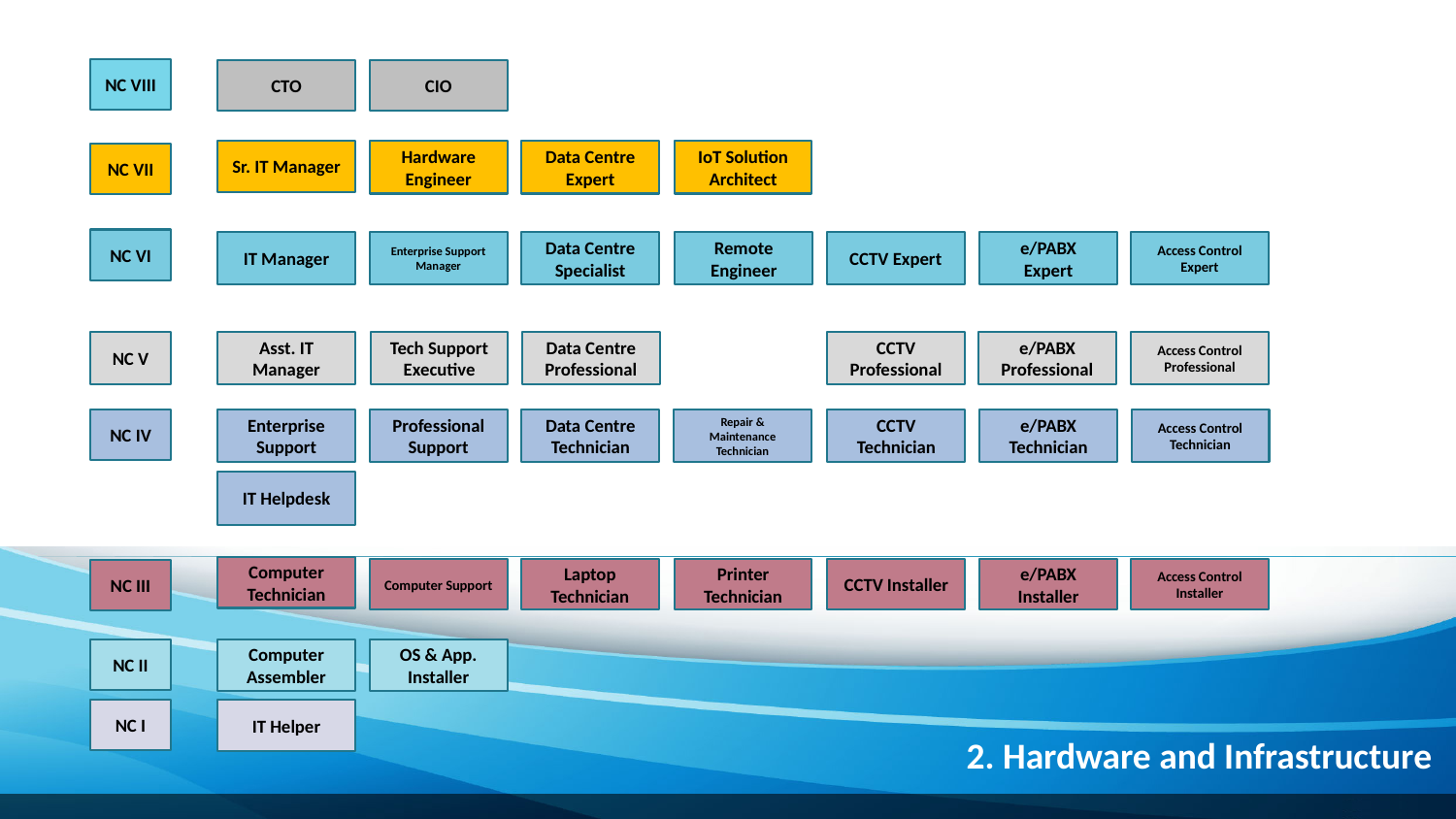

NC VIII
CTO
CIO
Sr. IT Manager
Hardware Engineer
Data Centre Expert
IoT Solution Architect
NC VII
NC VI
IT Manager
Enterprise Support Manager
Data Centre Specialist
Remote Engineer
CCTV Expert
e/PABX Expert
Access Control Expert
NC V
Access Control Professional
Asst. IT Manager
Tech Support Executive
Data Centre Professional
CCTV Professional
e/PABX Professional
NC IV
Enterprise Support
Professional Support
Data Centre Technician
Repair & Maintenance Technician
CCTV Technician
e/PABX Technician
Access Control Technician
IT Helpdesk
Computer Technician
Computer Support
Laptop Technician
Printer Technician
CCTV Installer
e/PABX Installer
Access Control Installer
NC III
NC II
Computer Assembler
OS & App. Installer
NC I
IT Helper
2. Hardware and Infrastructure